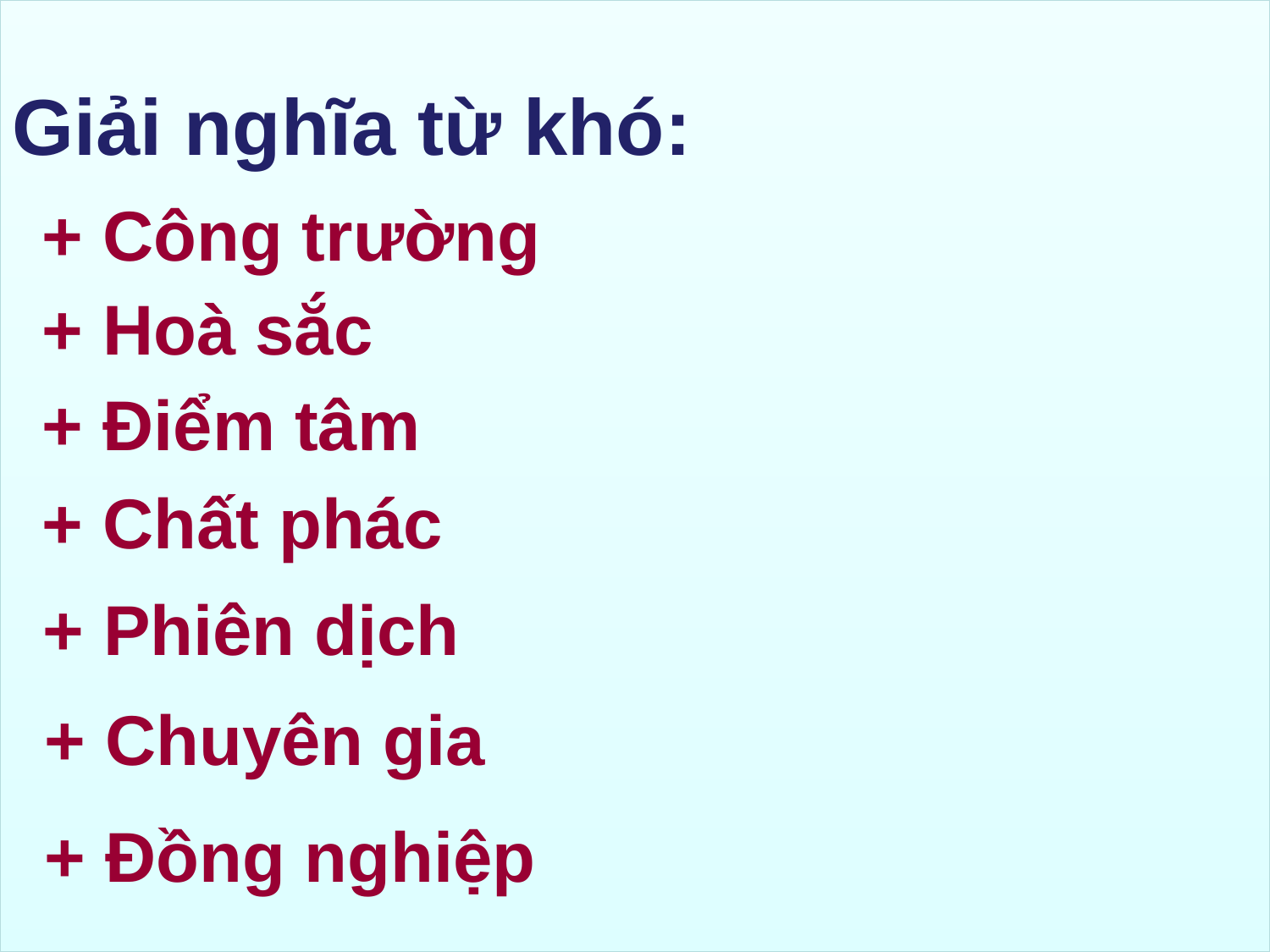

Giải nghĩa từ khó:
+ Công trường
+ Hoà sắc
#
+ Điểm tâm
+ Chất phác

+ Phiên dịch
+ Chuyên gia
+ Đồng nghiệp